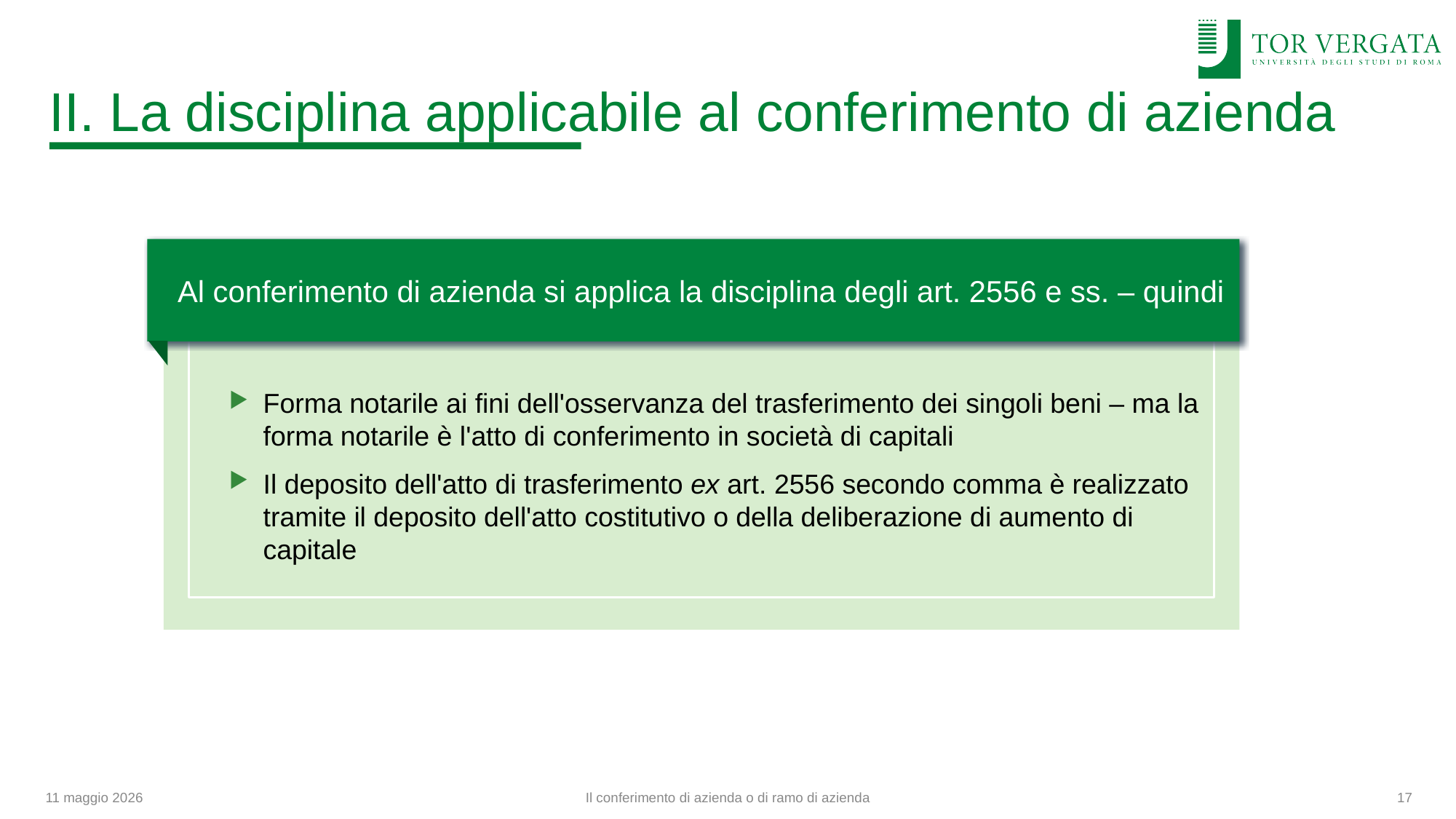

# II. La disciplina applicabile al conferimento di azienda

Al conferimento di azienda si applica la disciplina degli art. 2556 e ss. – quindi

Forma notarile ai fini dell'osservanza del trasferimento dei singoli beni – ma la forma notarile è l'atto di conferimento in società di capitali
Il deposito dell'atto di trasferimento ex art. 2556 secondo comma è realizzato tramite il deposito dell'atto costitutivo o della deliberazione di aumento di capitale
11 maggio 2026
Il conferimento di azienda o di ramo di azienda
17